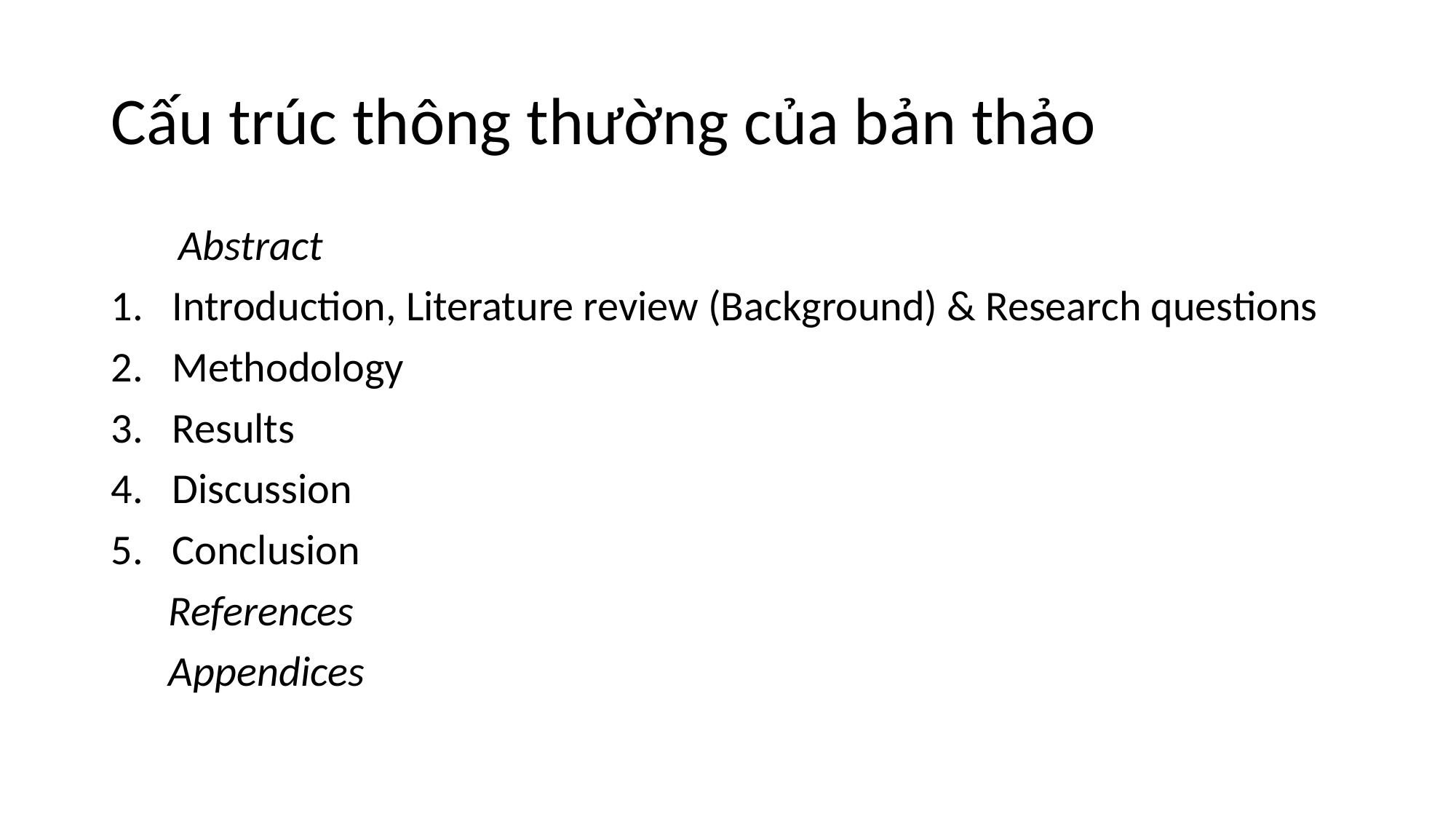

# Cấu trúc thông thường của bản thảo
       Abstract
Introduction, Literature review (Background) & Research questions
Methodology
Results
Discussion
Conclusion
      References
      Appendices